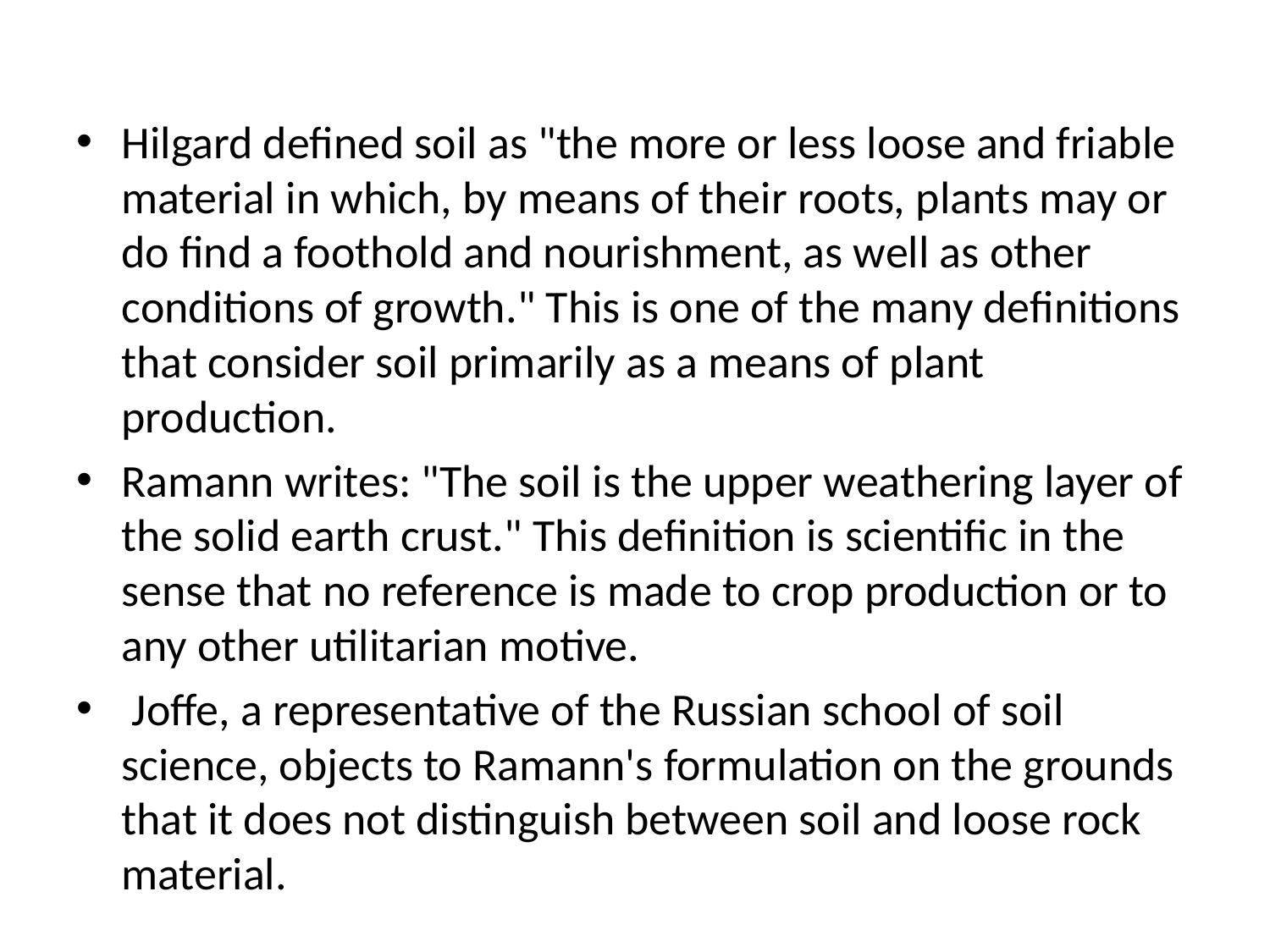

Hilgard defined soil as "the more or less loose and friable material in which, by means of their roots, plants may or do find a foothold and nourishment, as well as other conditions of growth." This is one of the many definitions that consider soil primarily as a means of plant production.
Ramann writes: "The soil is the upper weathering layer of the solid earth crust." This definition is scientific in the sense that no reference is made to crop production or to any other utilitarian motive.
 Joffe, a representative of the Russian school of soil science, objects to Ramann's formulation on the grounds that it does not distinguish between soil and loose rock material.